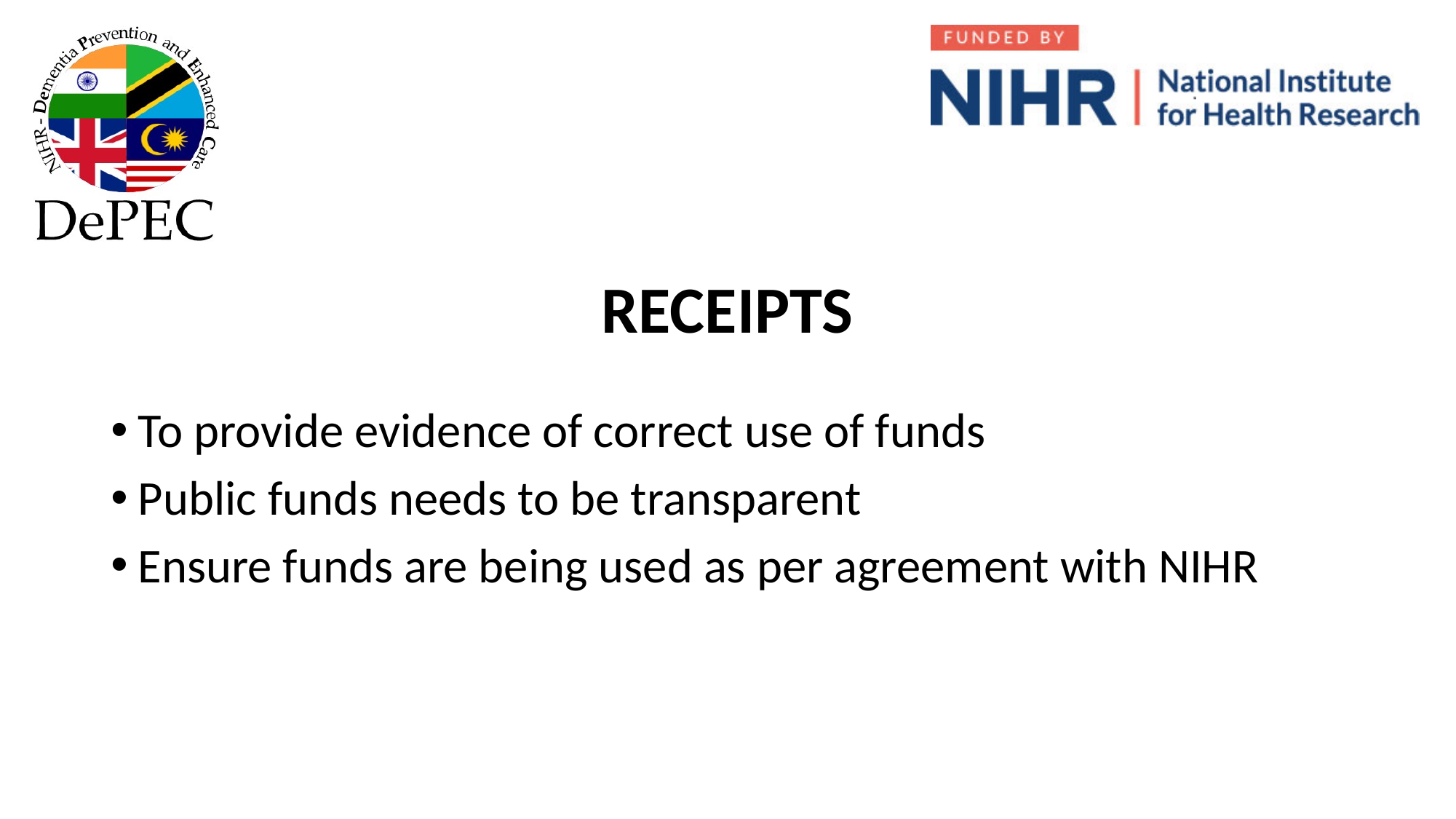

# RECEIPTS
To provide evidence of correct use of funds
Public funds needs to be transparent
Ensure funds are being used as per agreement with NIHR